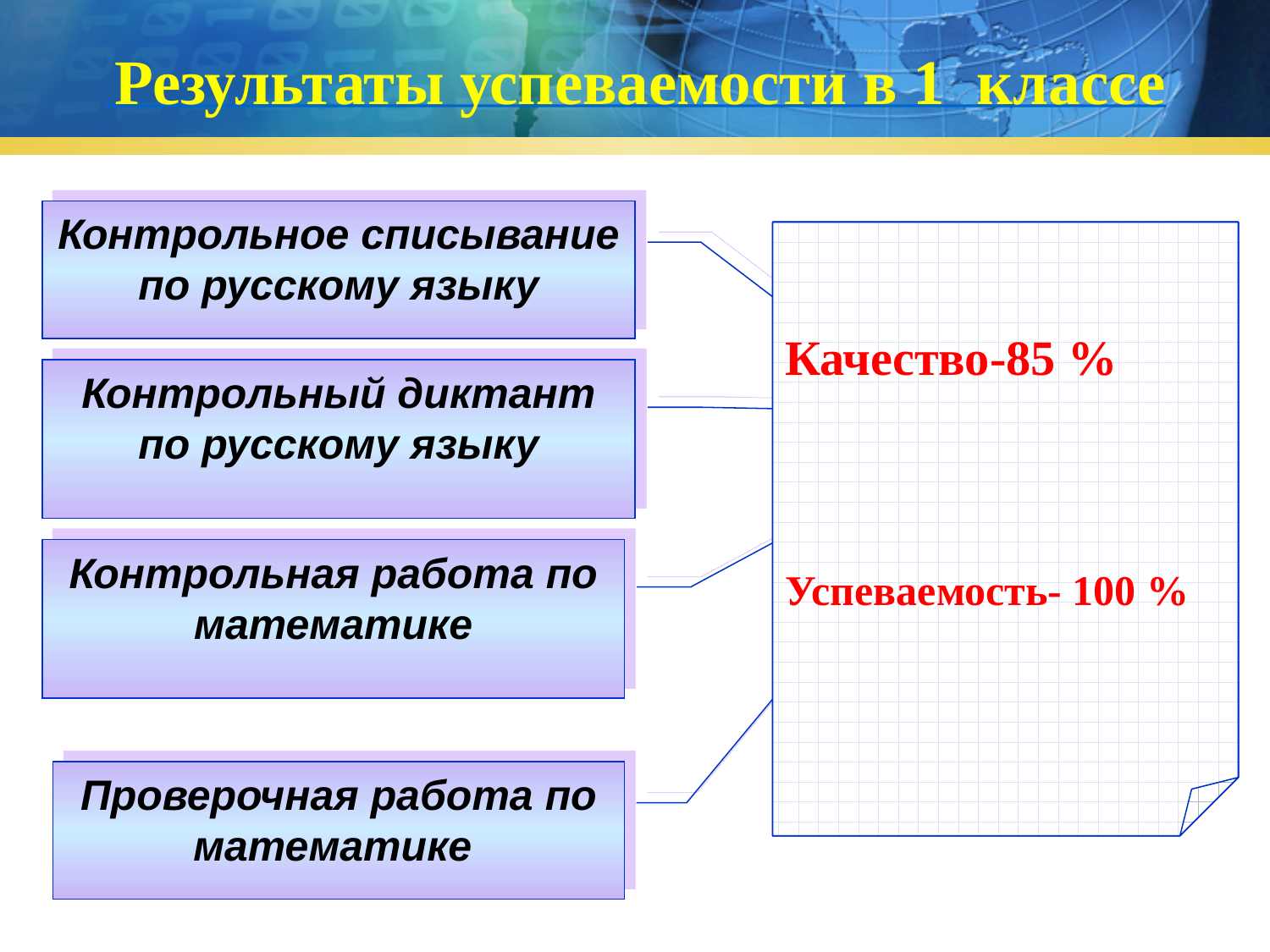

# Результаты успеваемости в 1  классе

Контрольное списывание по русскому языку

Качество-81,4%

 Успеваемость-100%

Качество-76.6%

Успеваемость- 100%

Качество-73 %

Успеваемость- 100%

Качество-85 %

Успеваемость- 100 %

Контрольный диктант по русскому языку
Контрольная работа по математике
Проверочная работа по математике